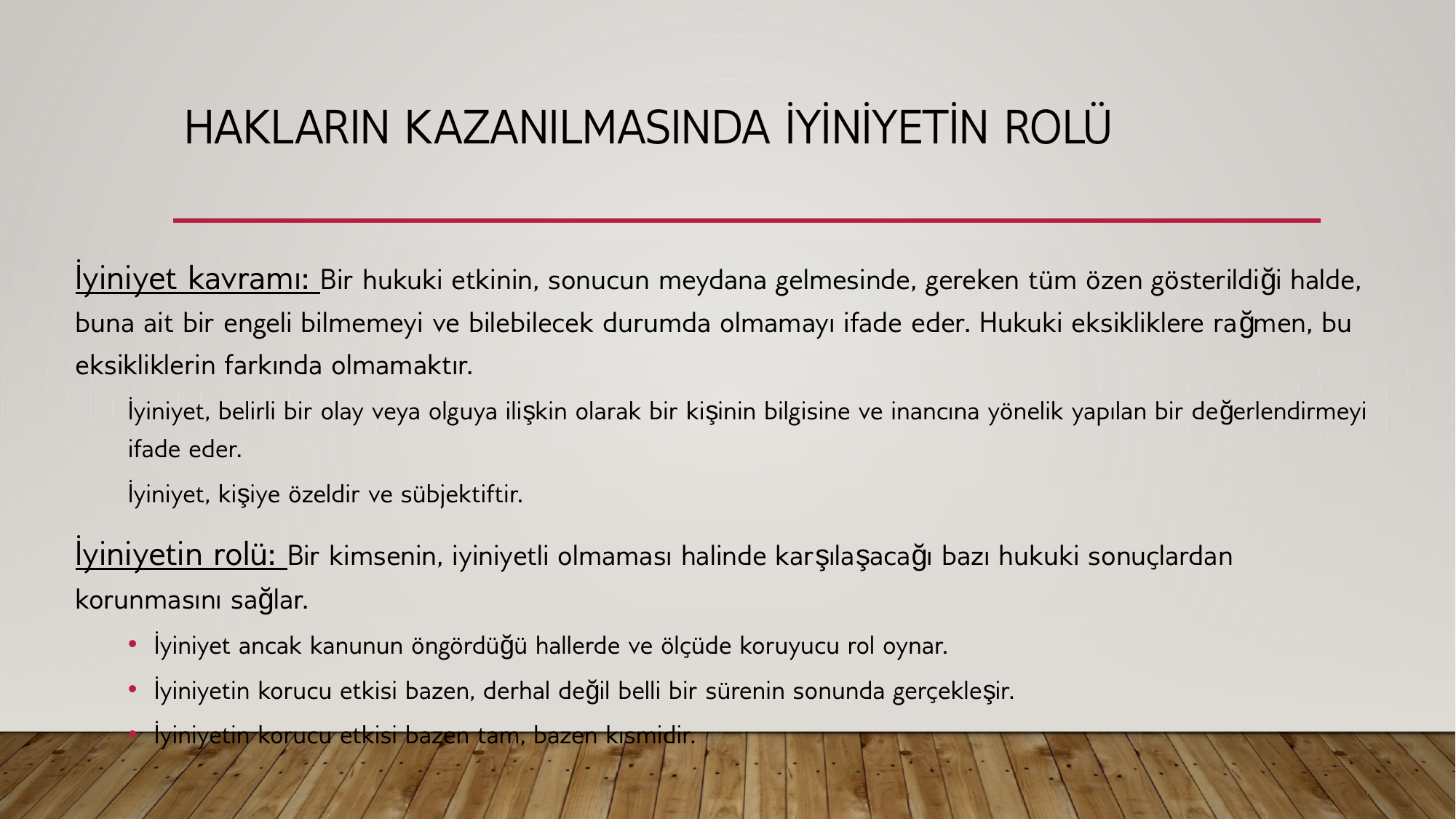

# Hakların KAZANILMASINDA İYİNİYETİN ROLÜ
İyiniyet kavramı: Bir hukuki etkinin, sonucun meydana gelmesinde, gereken tüm özen gösterildiği halde, buna ait bir engeli bilmemeyi ve bilebilecek durumda olmamayı ifade eder. Hukuki eksikliklere rağmen, bu eksikliklerin farkında olmamaktır.
İyiniyet, belirli bir olay veya olguya ilişkin olarak bir kişinin bilgisine ve inancına yönelik yapılan bir değerlendirmeyi ifade eder.
İyiniyet, kişiye özeldir ve sübjektiftir.
İyiniyetin rolü: Bir kimsenin, iyiniyetli olmaması halinde karşılaşacağı bazı hukuki sonuçlardan korunmasını sağlar.
İyiniyet ancak kanunun öngördüğü hallerde ve ölçüde koruyucu rol oynar.
İyiniyetin korucu etkisi bazen, derhal değil belli bir sürenin sonunda gerçekleşir.
İyiniyetin korucu etkisi bazen tam, bazen kısmidir.